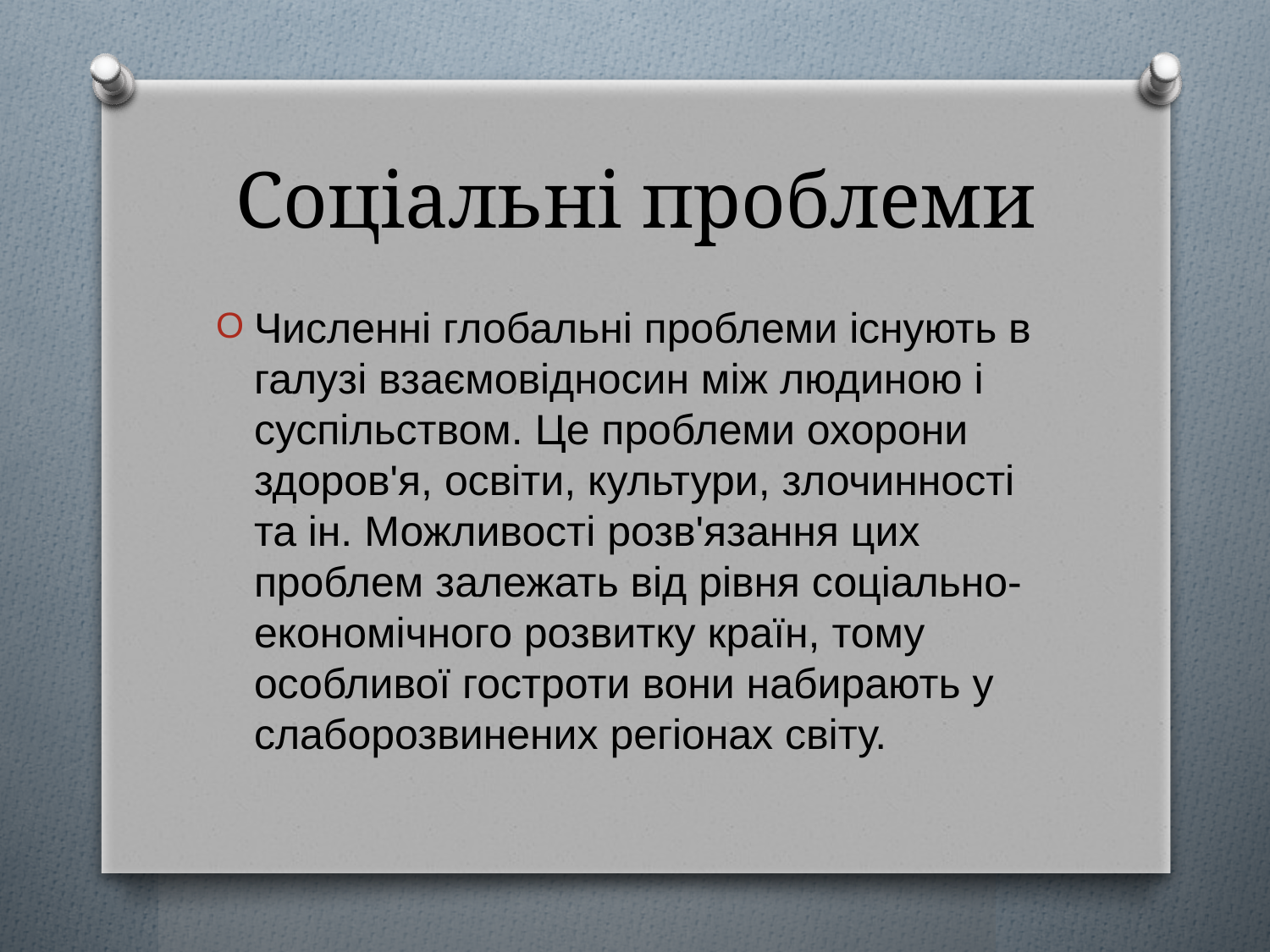

# Соціальні проблеми
Численні глобальні проблеми існують в галузі взаємовідносин між людиною і суспільством. Це проблеми охорони здоров'я, освіти, культури, злочинності та ін. Можливості розв'язання цих проблем залежать від рівня соціально-економічного розвитку країн, тому особливої гостроти вони набирають у слаборозвинених регіонах світу.